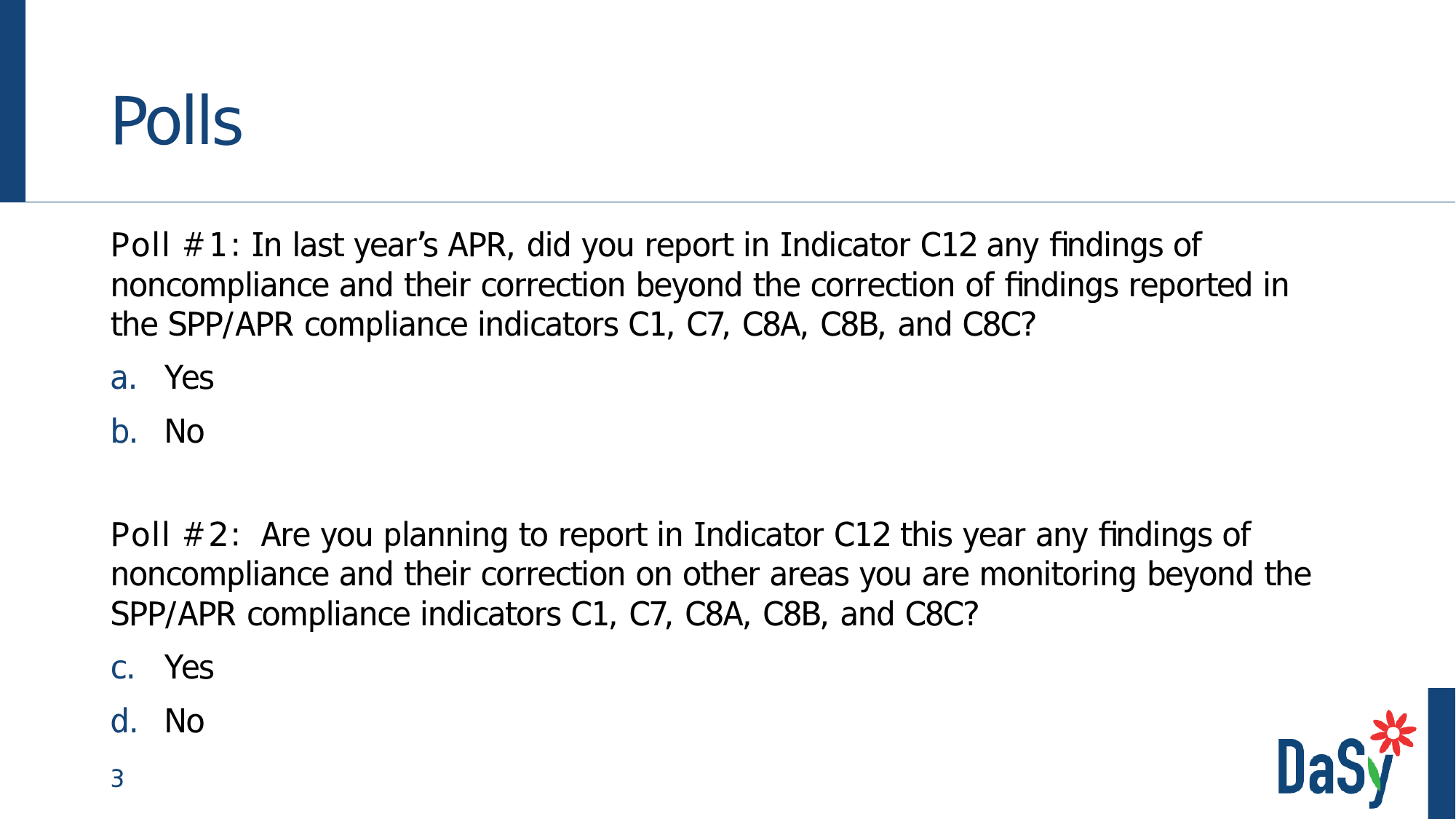

# Polls
Poll #1: In last year’s APR, did you report in Indicator C12 any findings of noncompliance and their correction beyond the correction of findings reported in the SPP/APR compliance indicators C1, C7, C8A, C8B, and C8C?
Yes
No
Poll #2:  Are you planning to report in Indicator C12 this year any findings of noncompliance and their correction on other areas you are monitoring beyond the SPP/APR compliance indicators C1, C7, C8A, C8B, and C8C?
Yes
No